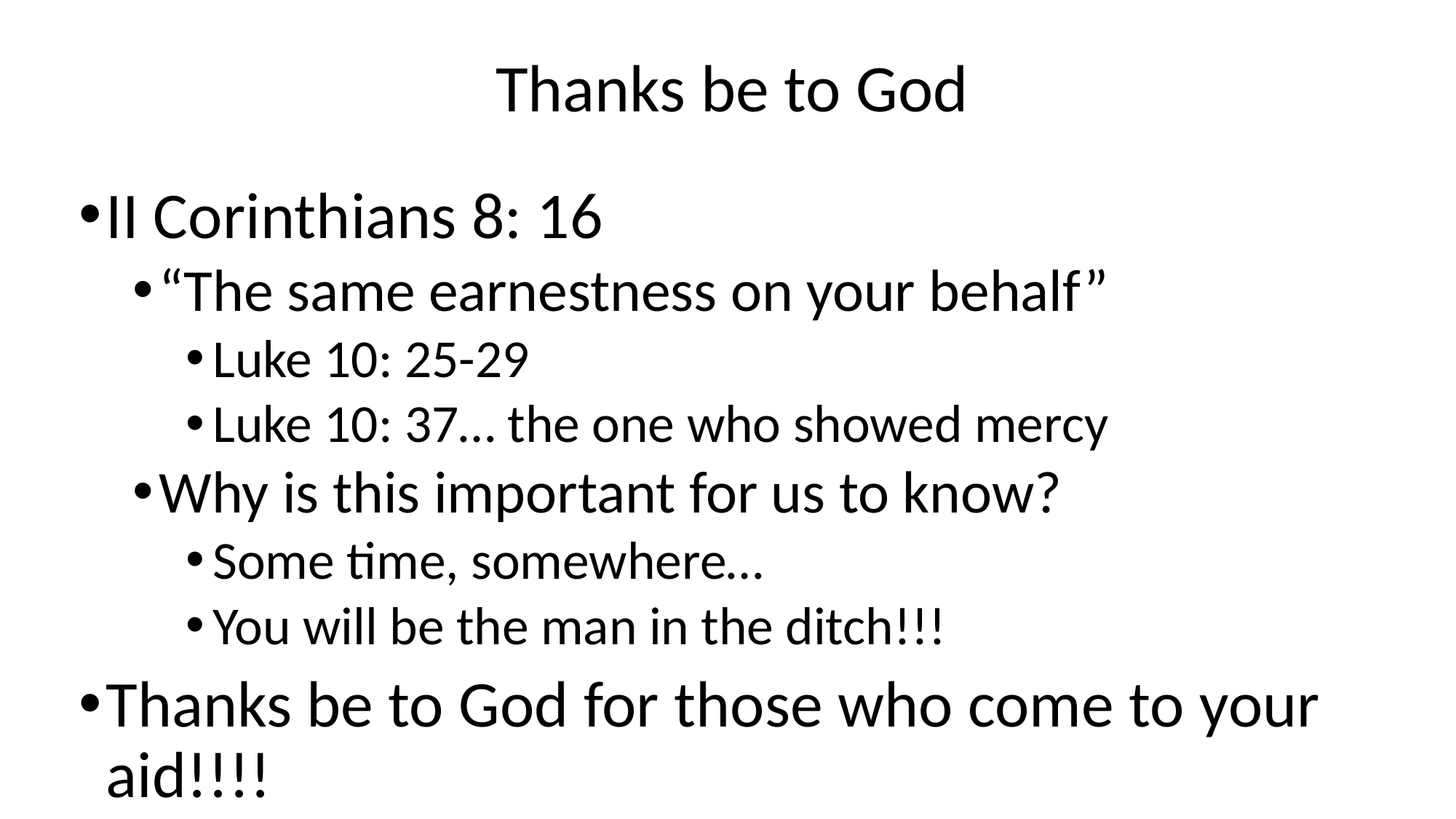

# Thanks be to God
II Corinthians 8: 16
“The same earnestness on your behalf”
Luke 10: 25-29
Luke 10: 37… the one who showed mercy
Why is this important for us to know?
Some time, somewhere…
You will be the man in the ditch!!!
Thanks be to God for those who come to your aid!!!!